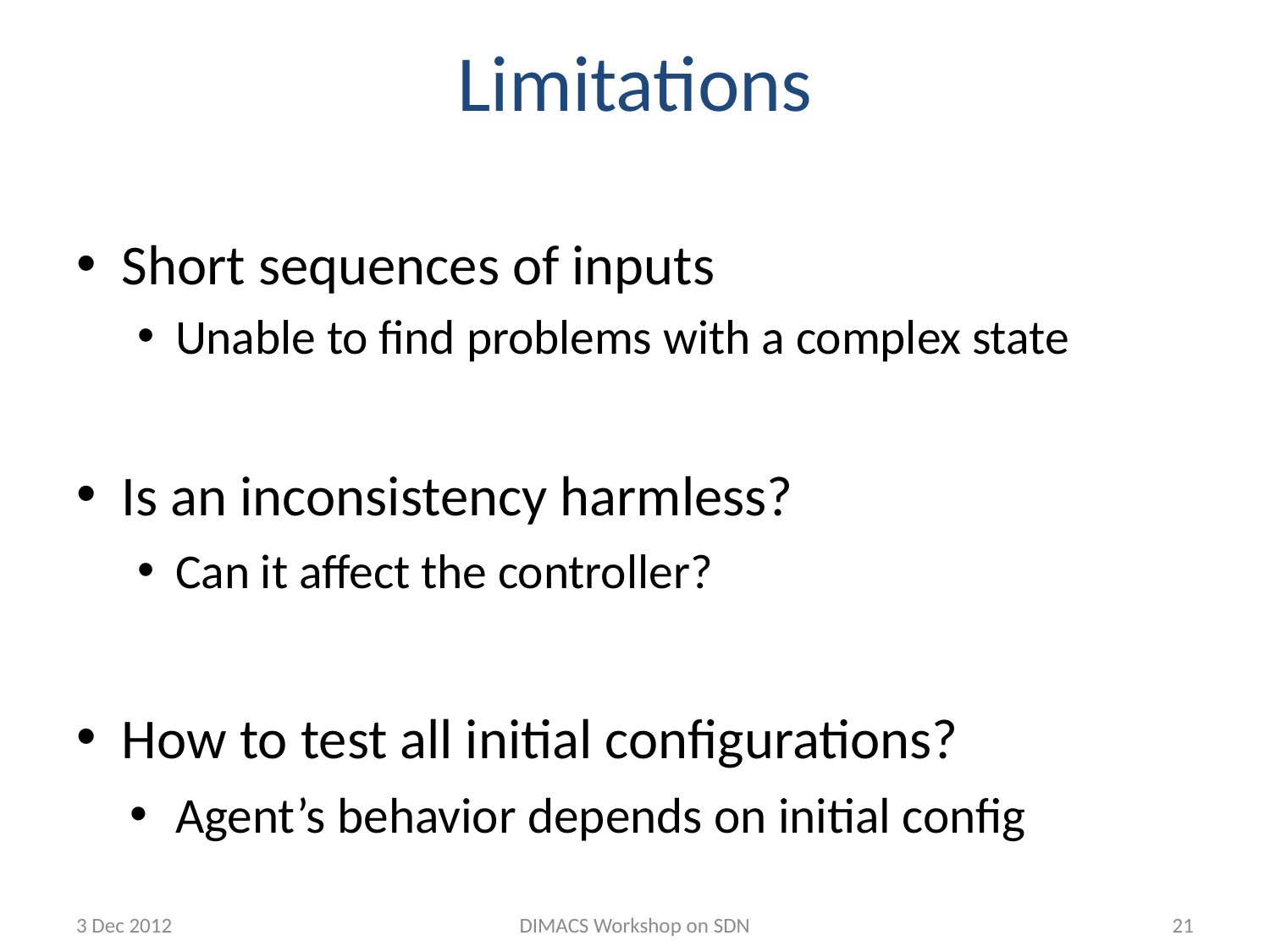

# Limitations
Short sequences of inputs
Unable to find problems with a complex state

Is an inconsistency harmless?
Can it affect the controller?

How to test all initial configurations?
Agent’s behavior depends on initial config
3 Dec 2012
DIMACS Workshop on SDN
21